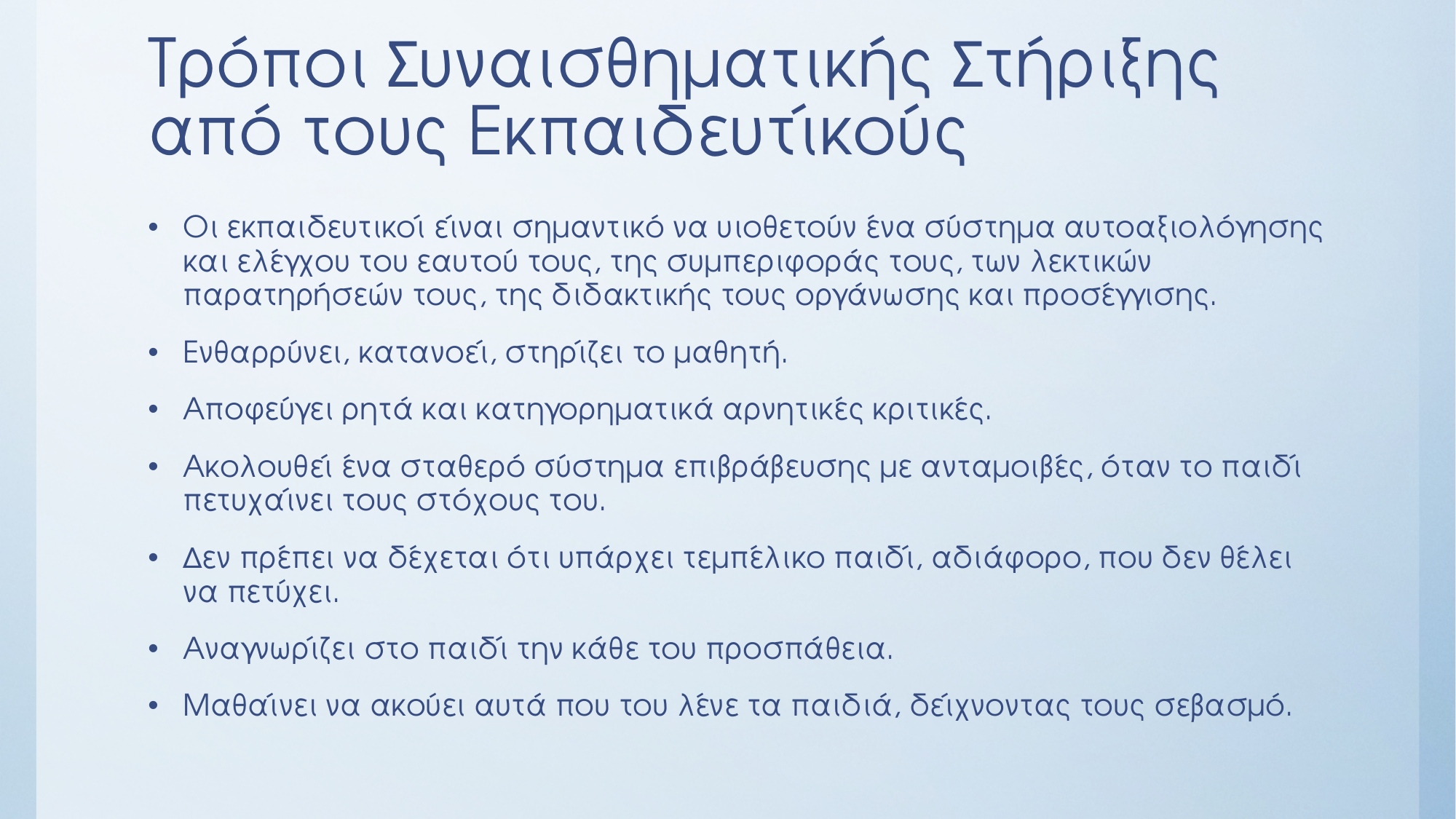

# Τρόποι Συναισθηματικής Στήριξης από τους Εκπαιδευτίκούς
Οι εκπαιδευτικοί είναι σημαντικό να υιοθετούν ένα σύστημα αυτοαξιολόγησης και ελέγχου του εαυτού τους, της συμπεριφοράς τους, των λεκτικών παρατηρήσεών τους, της διδακτικής τους οργάνωσης και προσέγγισης.
Ενθαρρύνει, κατανοεί, στηρίζει το μαθητή.
Αποφεύγει ρητά και κατηγορηματικά αρνητικές κριτικές.
Ακολουθεί ένα σταθερό σύστημα επιβράβευσης με ανταμοιβές, όταν το παιδί πετυχαίνει τους στόχους του.
Δεν πρέπει να δέχεται ότι υπάρχει τεμπέλικο παιδί, αδιάφορο, που δεν θέλει να πετύχει.
Αναγνωρίζει στο παιδί την κάθε του προσπάθεια.
Μαθαίνει να ακούει αυτά που του λένε τα παιδιά, δείχνοντας τους σεβασμό.